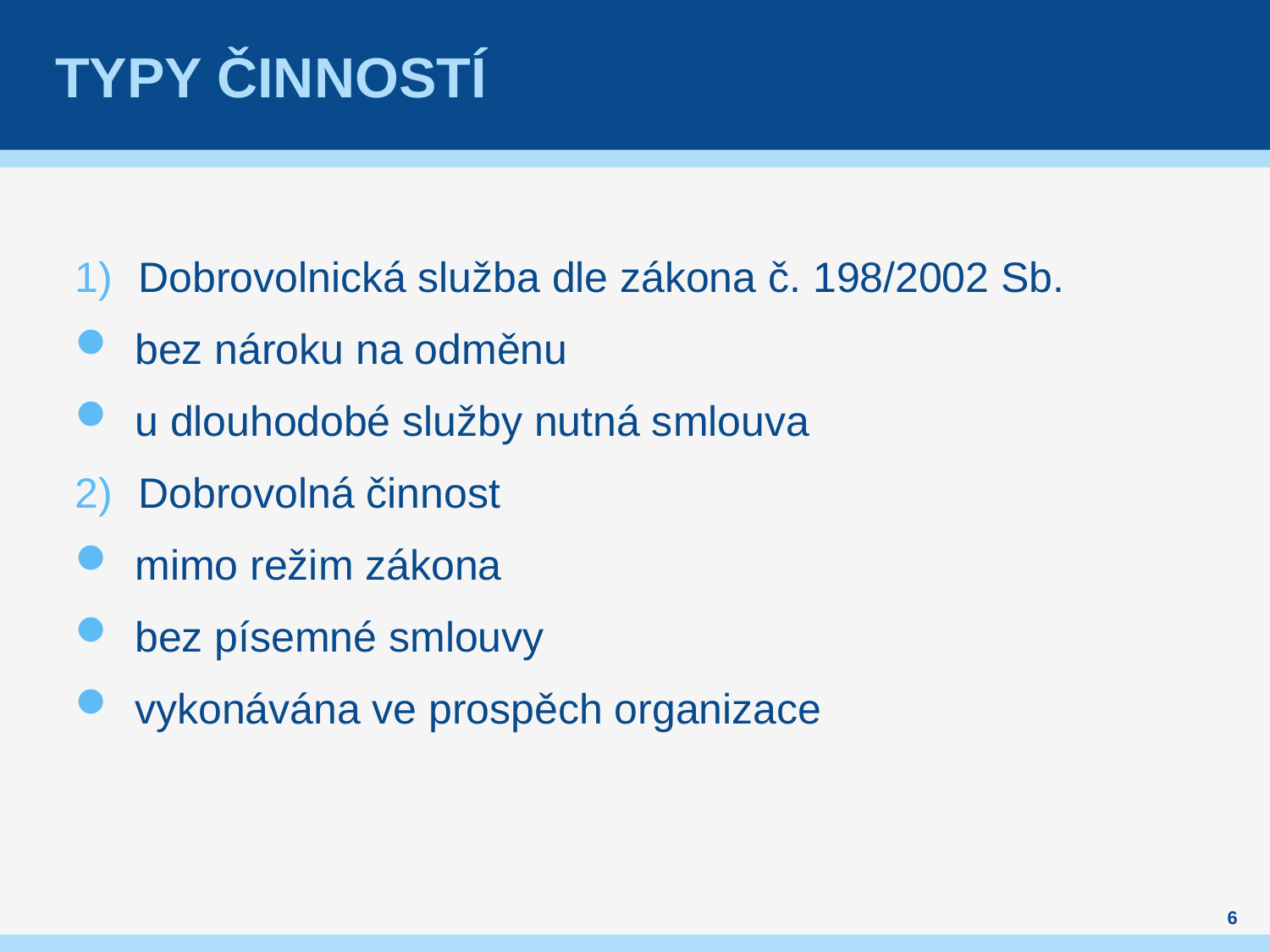

# Typy činností
Dobrovolnická služba dle zákona č. 198/2002 Sb.
bez nároku na odměnu
u dlouhodobé služby nutná smlouva
Dobrovolná činnost
mimo režim zákona
bez písemné smlouvy
vykonávána ve prospěch organizace
6